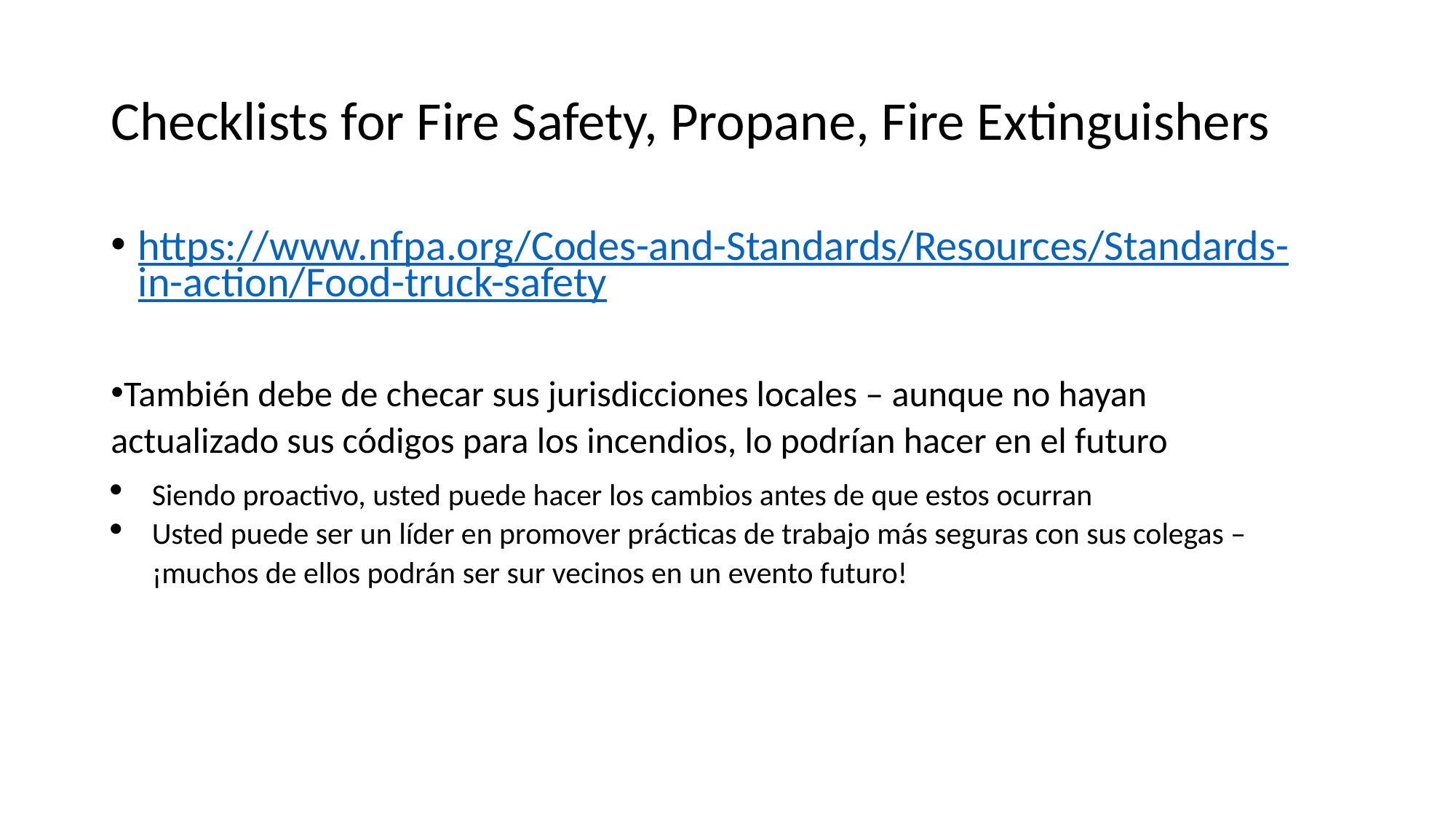

# Checklists for Fire Safety, Propane, Fire Extinguishers
https://www.nfpa.org/Codes-and-Standards/Resources/Standards-in-action/Food-truck-safety

También debe de checar sus jurisdicciones locales – aunque no hayan actualizado sus códigos para los incendios, lo podrían hacer en el futuro
Siendo proactivo, usted puede hacer los cambios antes de que estos ocurran
Usted puede ser un líder en promover prácticas de trabajo más seguras con sus colegas – ¡muchos de ellos podrán ser sur vecinos en un evento futuro!